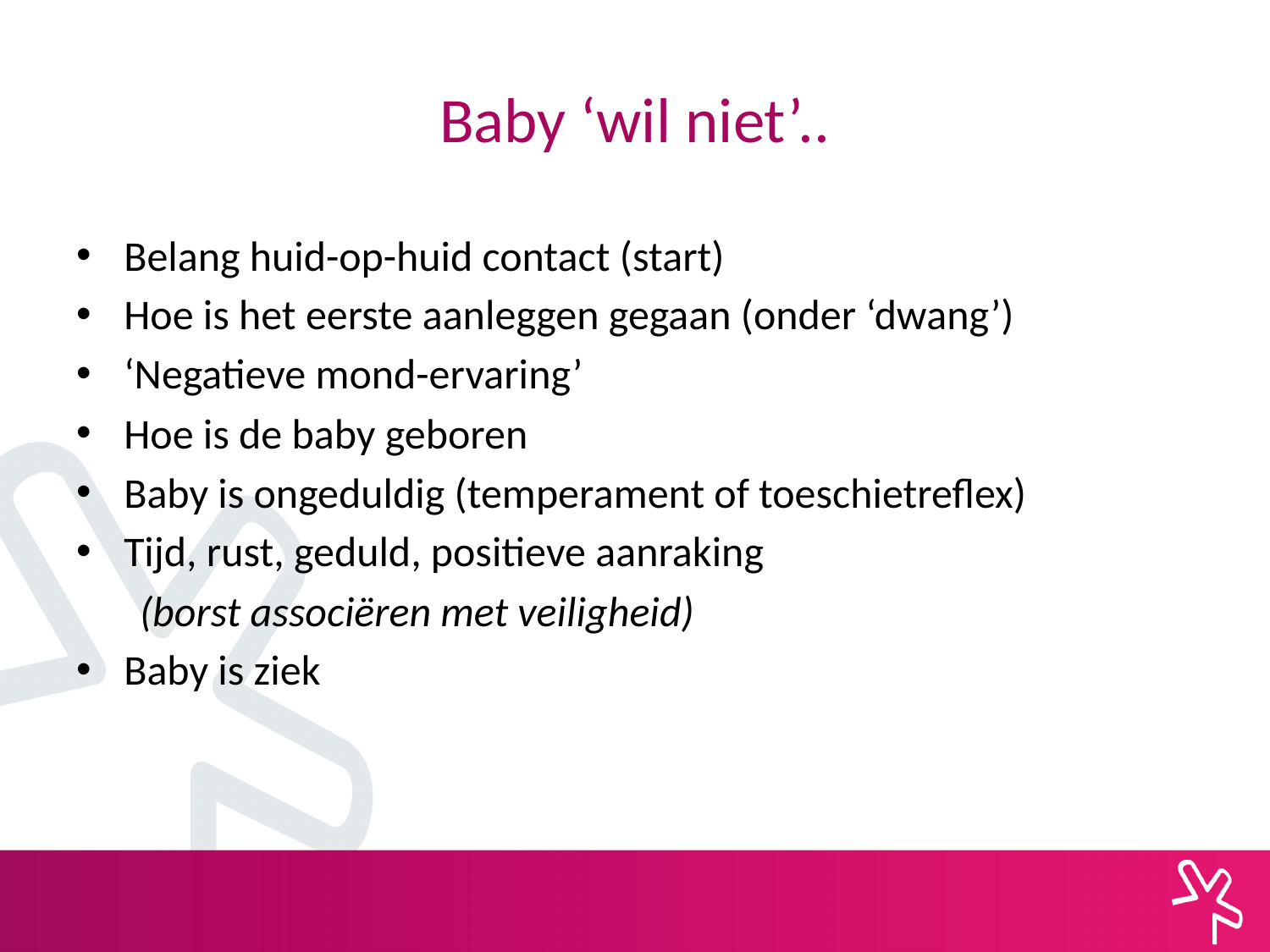

# Baby ‘wil niet’..
Belang huid-op-huid contact (start)
Hoe is het eerste aanleggen gegaan (onder ‘dwang’)
‘Negatieve mond-ervaring’
Hoe is de baby geboren
Baby is ongeduldig (temperament of toeschietreflex)
Tijd, rust, geduld, positieve aanraking
(borst associëren met veiligheid)
Baby is ziek